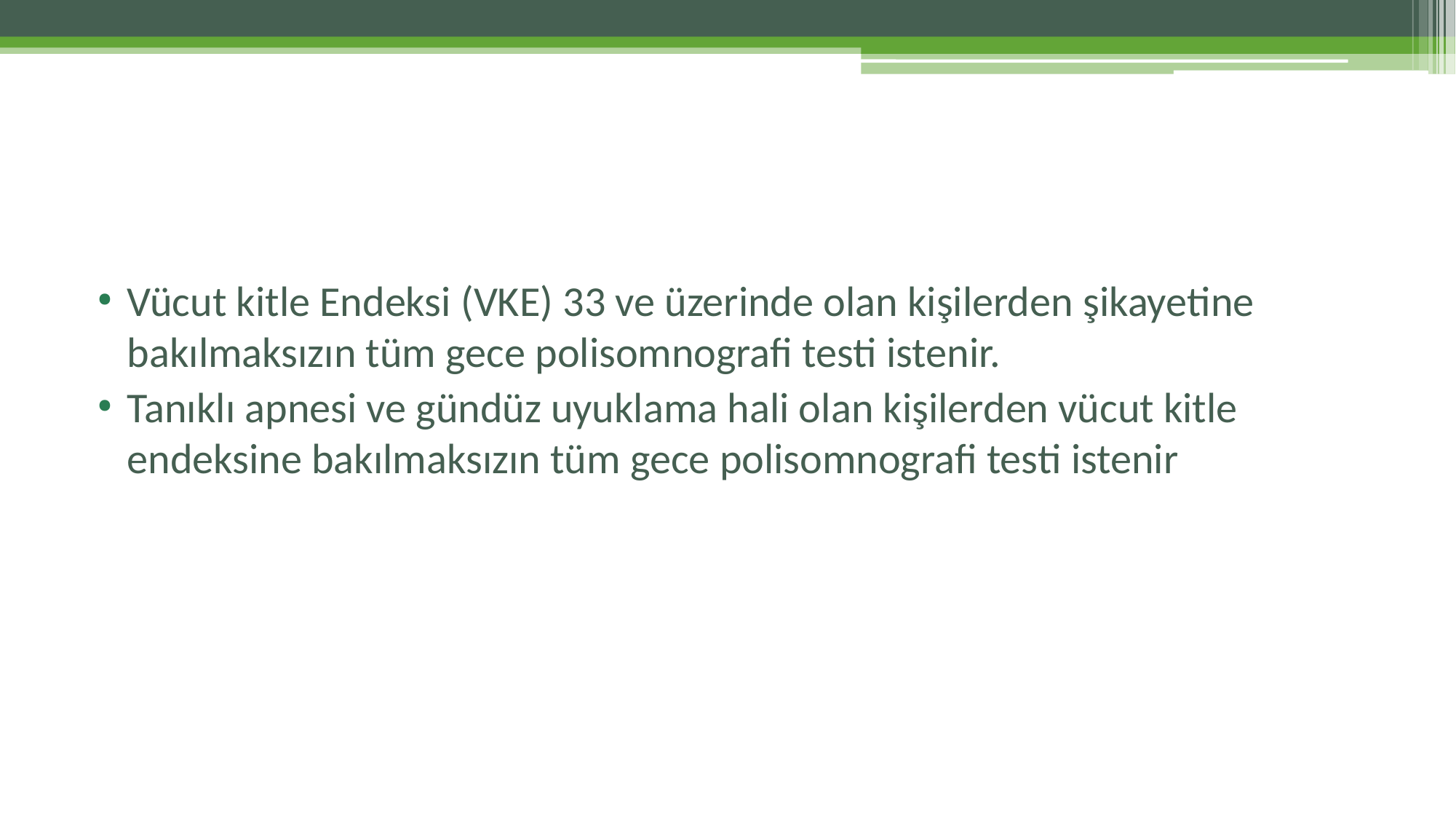

#
Vücut kitle Endeksi (VKE) 33 ve üzerinde olan kişilerden şikayetine bakılmaksızın tüm gece polisomnografi testi istenir.
Tanıklı apnesi ve gündüz uyuklama hali olan kişilerden vücut kitle endeksine bakılmaksızın tüm gece polisomnografi testi istenir